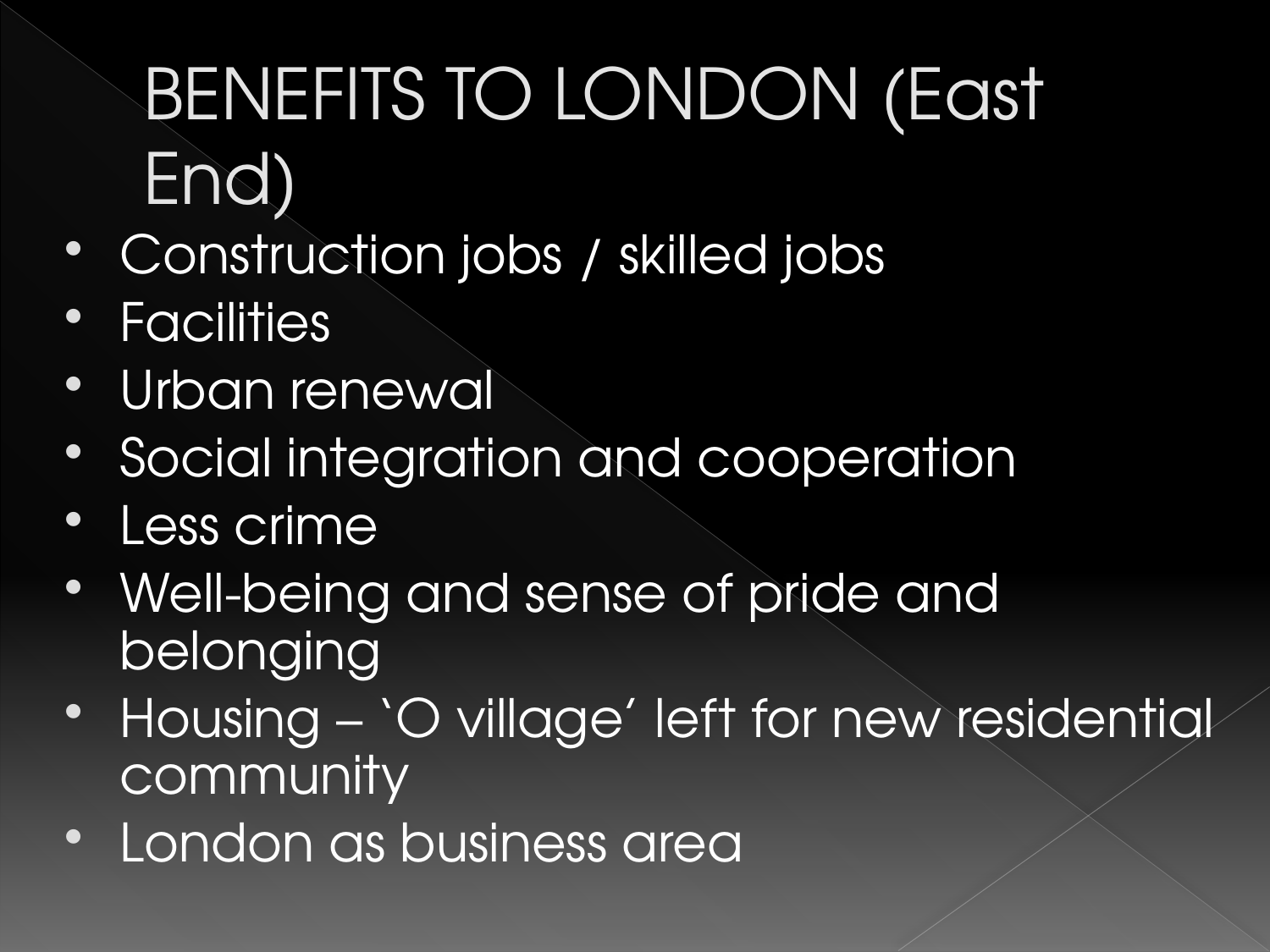

# BENEFITS TO LONDON (East End)
Construction jobs / skilled jobs
Facilities
Urban renewal
Social integration and cooperation
Less crime
Well-being and sense of pride and belonging
Housing – ‘O village’ left for new residential community
London as business area